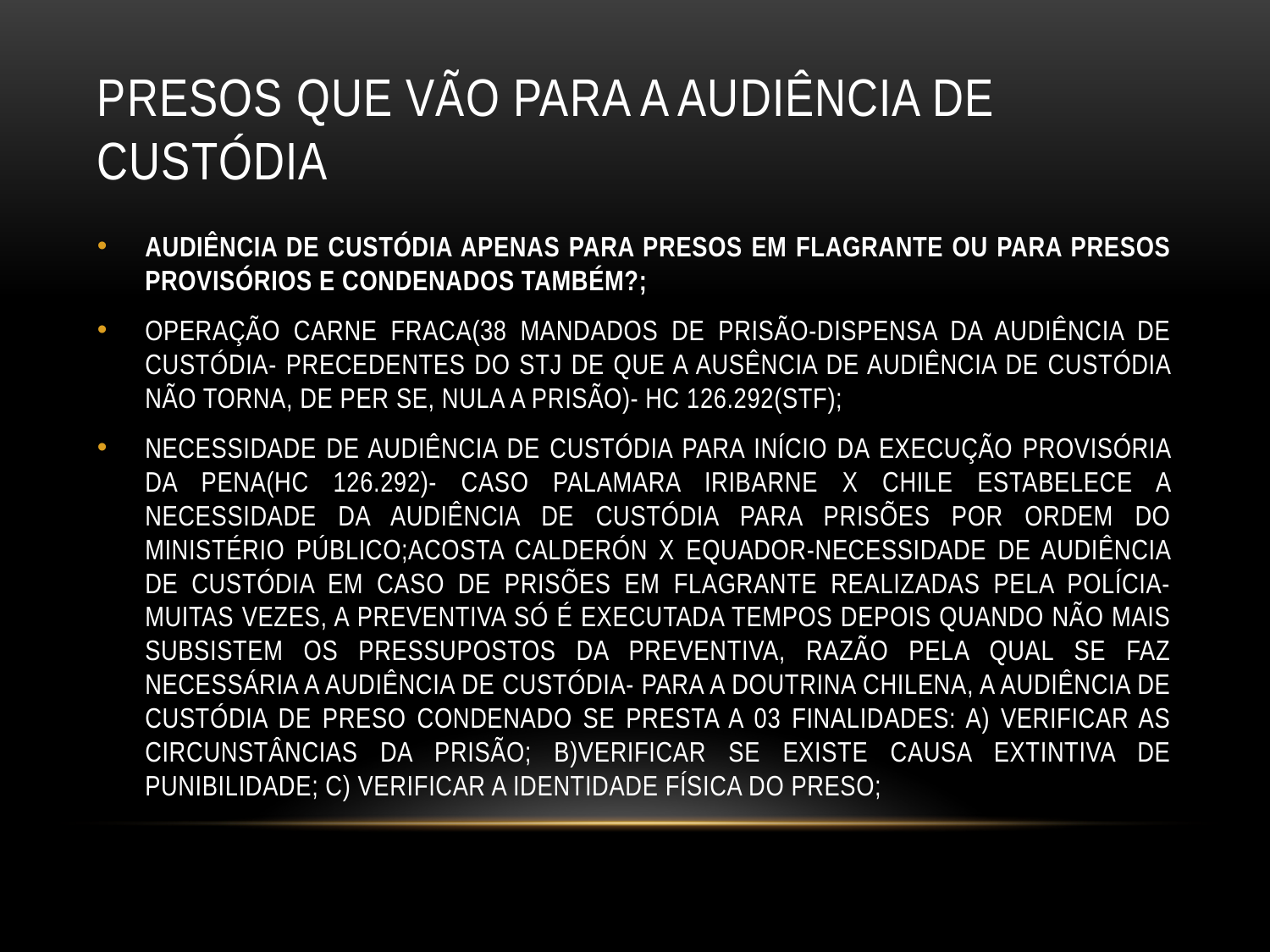

# PRESOS QUE VÃO PARA A AUDIÊNCIA DE CUSTÓDIA
AUDIÊNCIA DE CUSTÓDIA APENAS PARA PRESOS EM FLAGRANTE OU PARA PRESOS PROVISÓRIOS E CONDENADOS TAMBÉM?;
OPERAÇÃO CARNE FRACA(38 MANDADOS DE PRISÃO-DISPENSA DA AUDIÊNCIA DE CUSTÓDIA- PRECEDENTES DO STJ DE QUE A AUSÊNCIA DE AUDIÊNCIA DE CUSTÓDIA NÃO TORNA, DE PER SE, NULA A PRISÃO)- HC 126.292(STF);
NECESSIDADE DE AUDIÊNCIA DE CUSTÓDIA PARA INÍCIO DA EXECUÇÃO PROVISÓRIA DA PENA(HC 126.292)- CASO PALAMARA IRIBARNE X CHILE ESTABELECE A NECESSIDADE DA AUDIÊNCIA DE CUSTÓDIA PARA PRISÕES POR ORDEM DO MINISTÉRIO PÚBLICO;ACOSTA CALDERÓN X EQUADOR-NECESSIDADE DE AUDIÊNCIA DE CUSTÓDIA EM CASO DE PRISÕES EM FLAGRANTE REALIZADAS PELA POLÍCIA- MUITAS VEZES, A PREVENTIVA SÓ É EXECUTADA TEMPOS DEPOIS QUANDO NÃO MAIS SUBSISTEM OS PRESSUPOSTOS DA PREVENTIVA, RAZÃO PELA QUAL SE FAZ NECESSÁRIA A AUDIÊNCIA DE CUSTÓDIA- PARA A DOUTRINA CHILENA, A AUDIÊNCIA DE CUSTÓDIA DE PRESO CONDENADO SE PRESTA A 03 FINALIDADES: A) VERIFICAR AS CIRCUNSTÂNCIAS DA PRISÃO; B)VERIFICAR SE EXISTE CAUSA EXTINTIVA DE PUNIBILIDADE; C) VERIFICAR A IDENTIDADE FÍSICA DO PRESO;